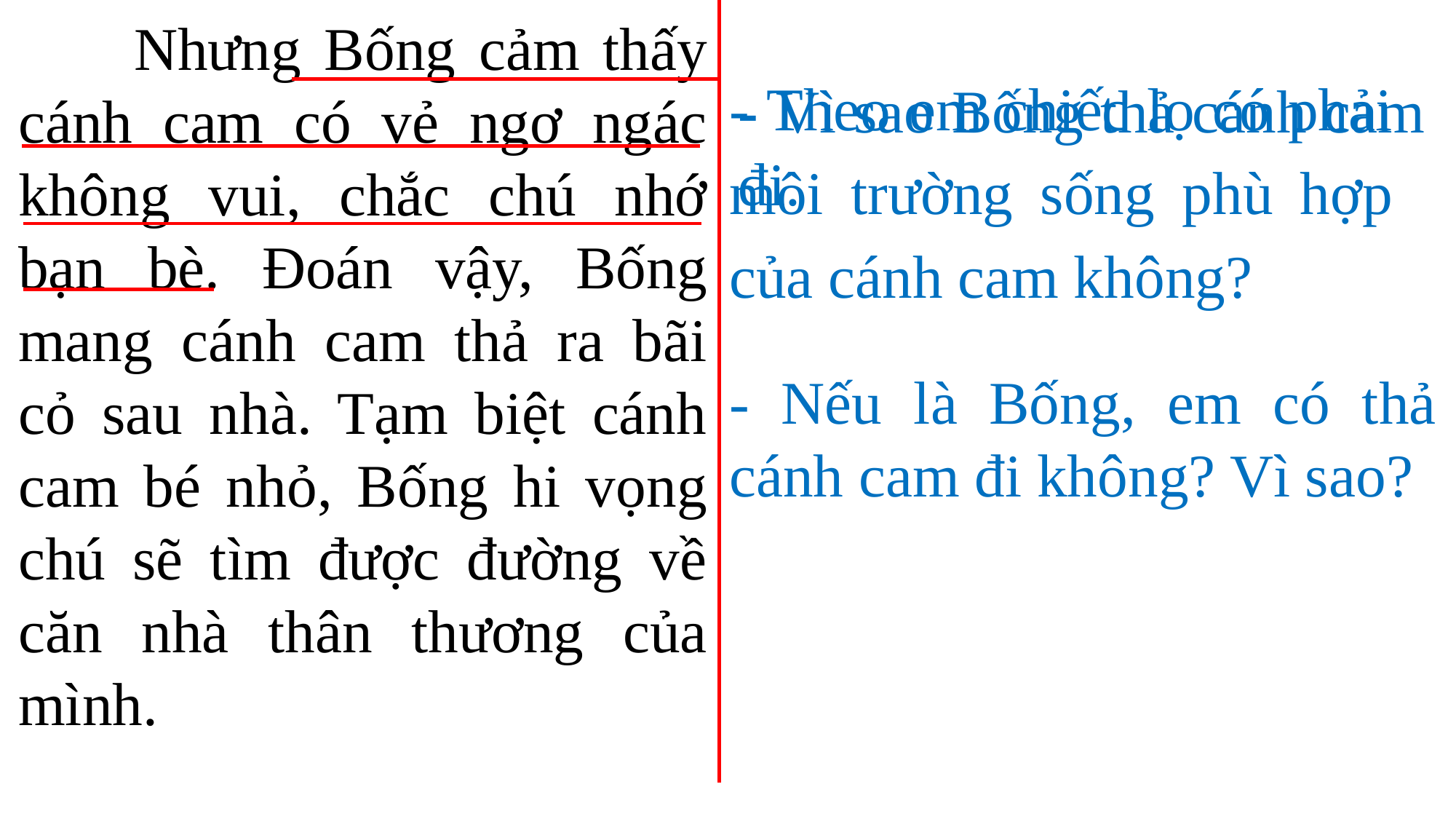

Nhưng Bống cảm thấy cánh cam có vẻ ngơ ngác không vui, chắc chú nhớ bạn bè. Đoán vậy, Bống mang cánh cam thả ra bãi cỏ sau nhà. Tạm biệt cánh cam bé nhỏ, Bống hi vọng chú sẽ tìm được đường về căn nhà thân thương của mình.
- Theo em chiếc lọ có phải môi trường sống phù hợp của cánh cam không?
- Vì sao Bống thả cánh cam đi.
- Nếu là Bống, em có thả cánh cam đi không? Vì sao?